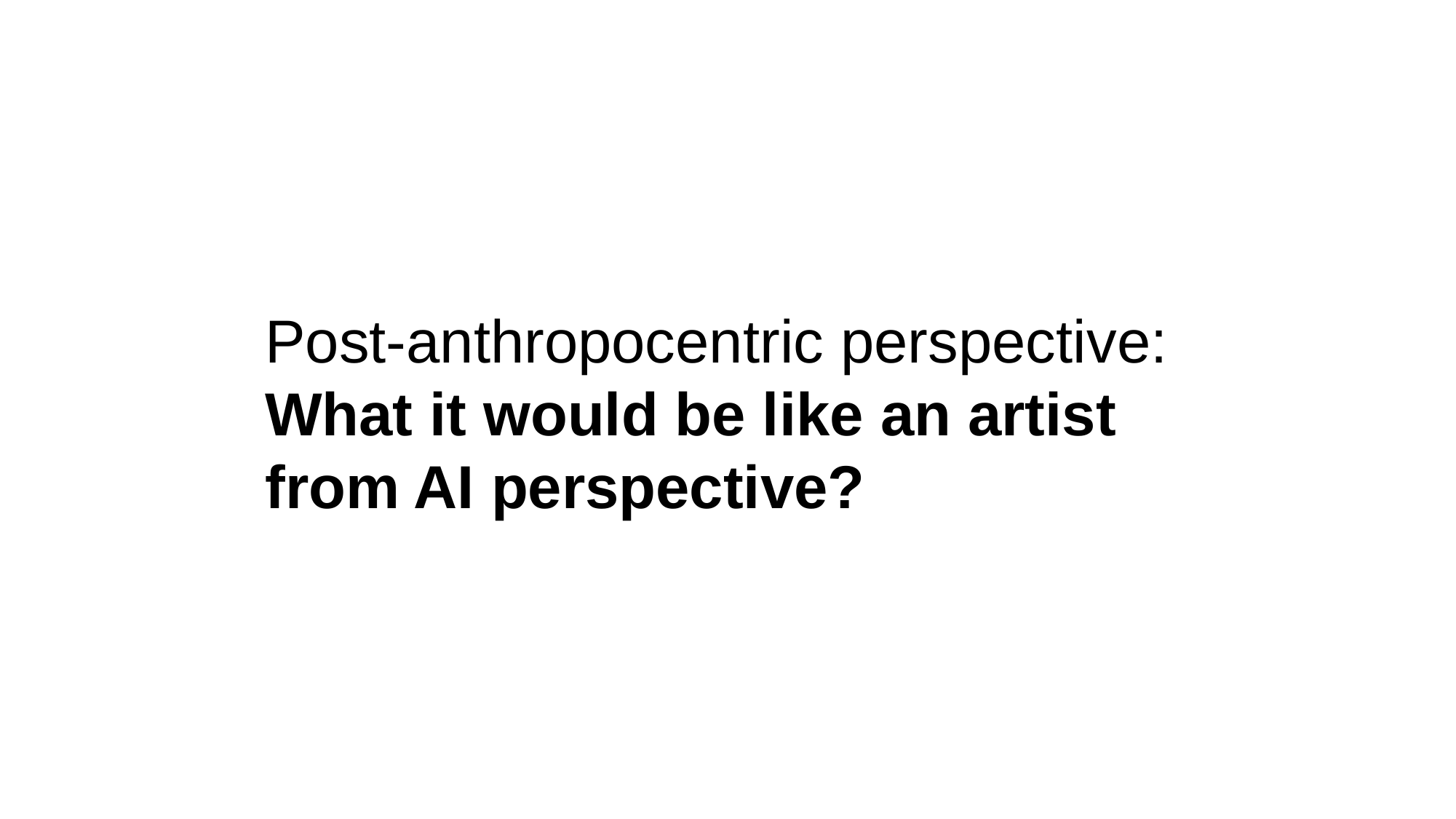

Post-anthropocentric perspective: What it would be like an artist from AI perspective?